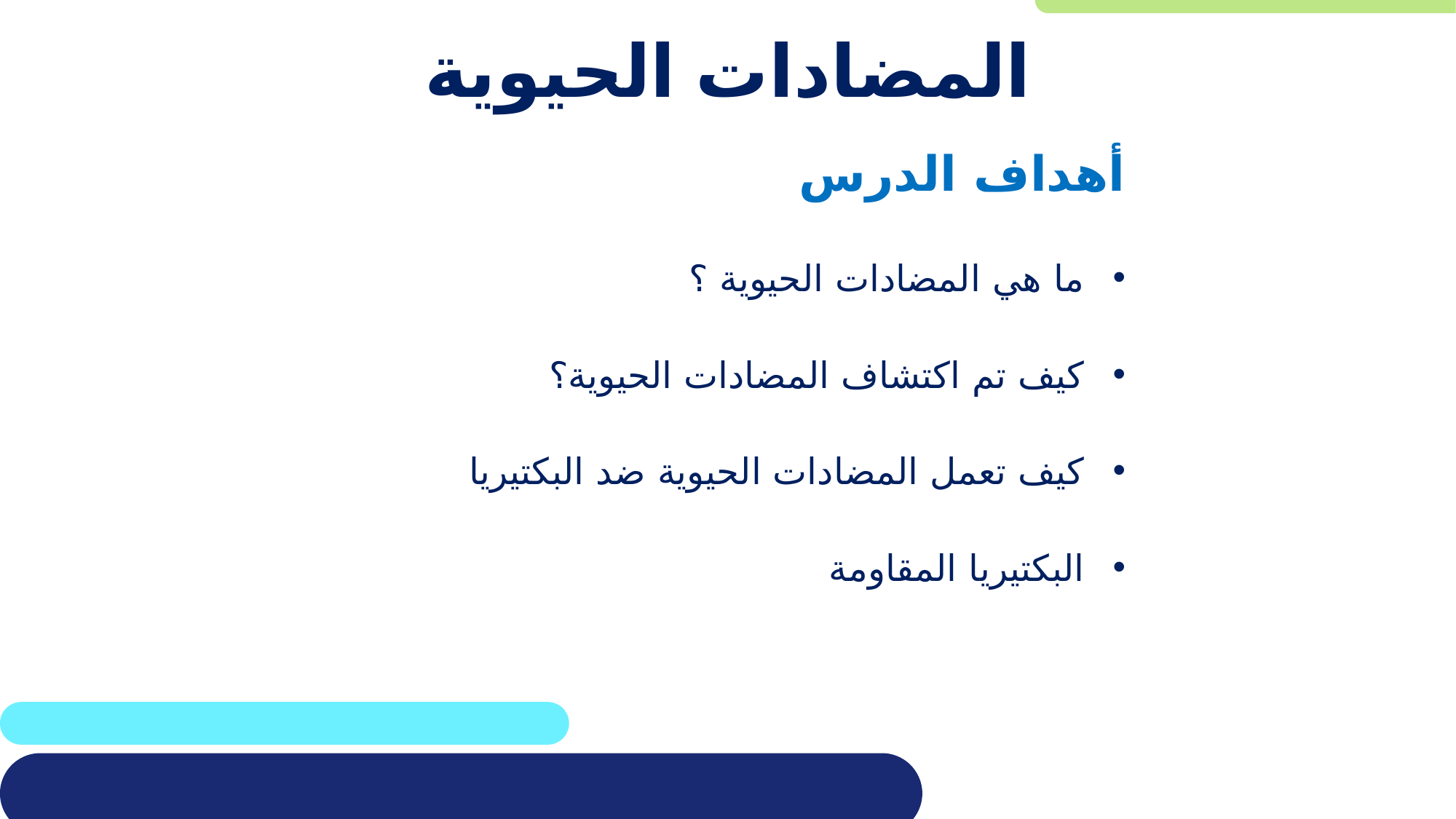

# المضادات الحيوية
أهداف الدرس
ما هي المضادات الحيوية ؟
كيف تم اكتشاف المضادات الحيوية؟
كيف تعمل المضادات الحيوية ضد البكتيريا
البكتيريا المقاومة